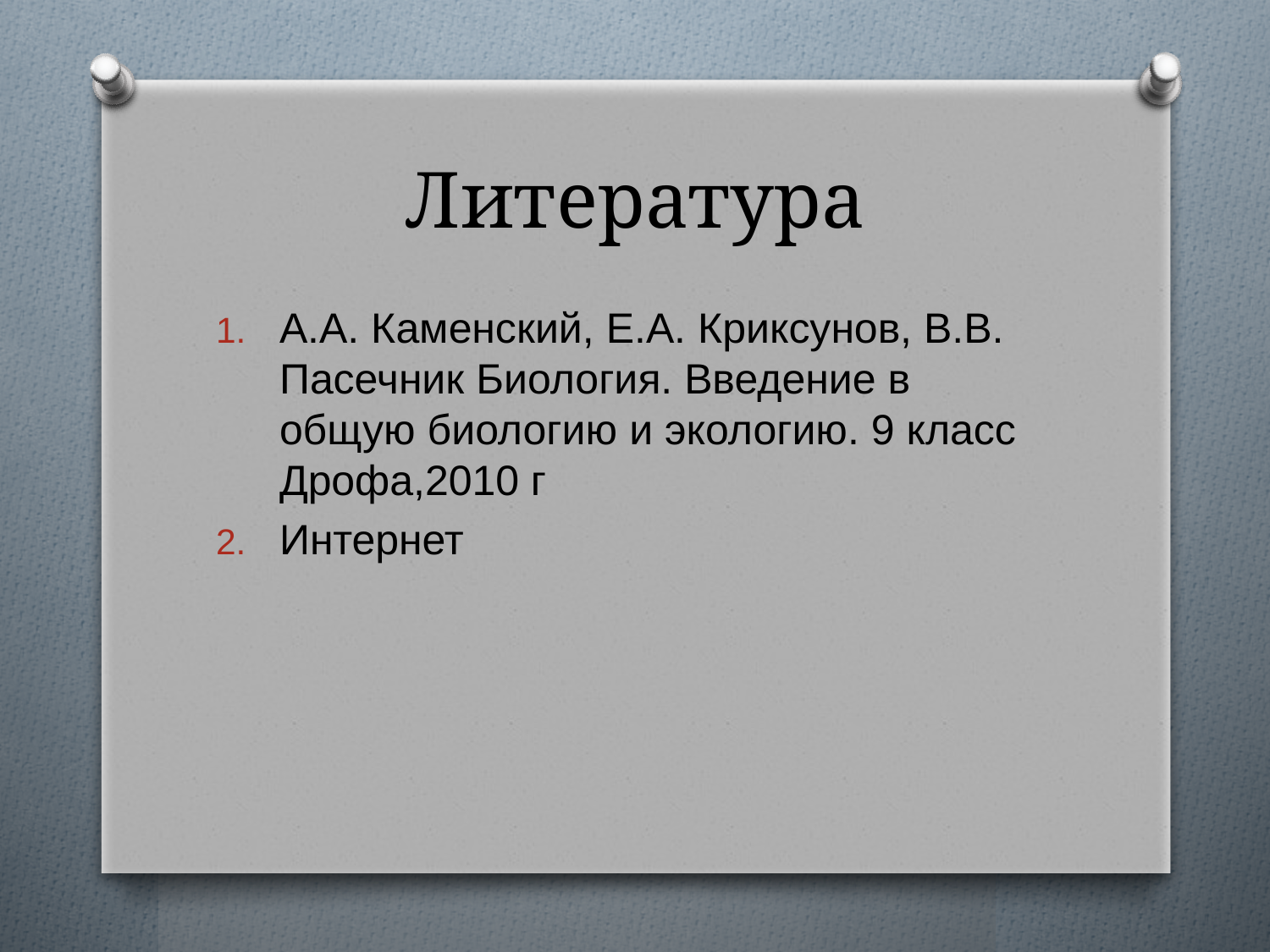

# Литература
А.А. Каменский, Е.А. Криксунов, В.В. Пасечник Биология. Введение в общую биологию и экологию. 9 класс Дрофа,2010 г
Интернет